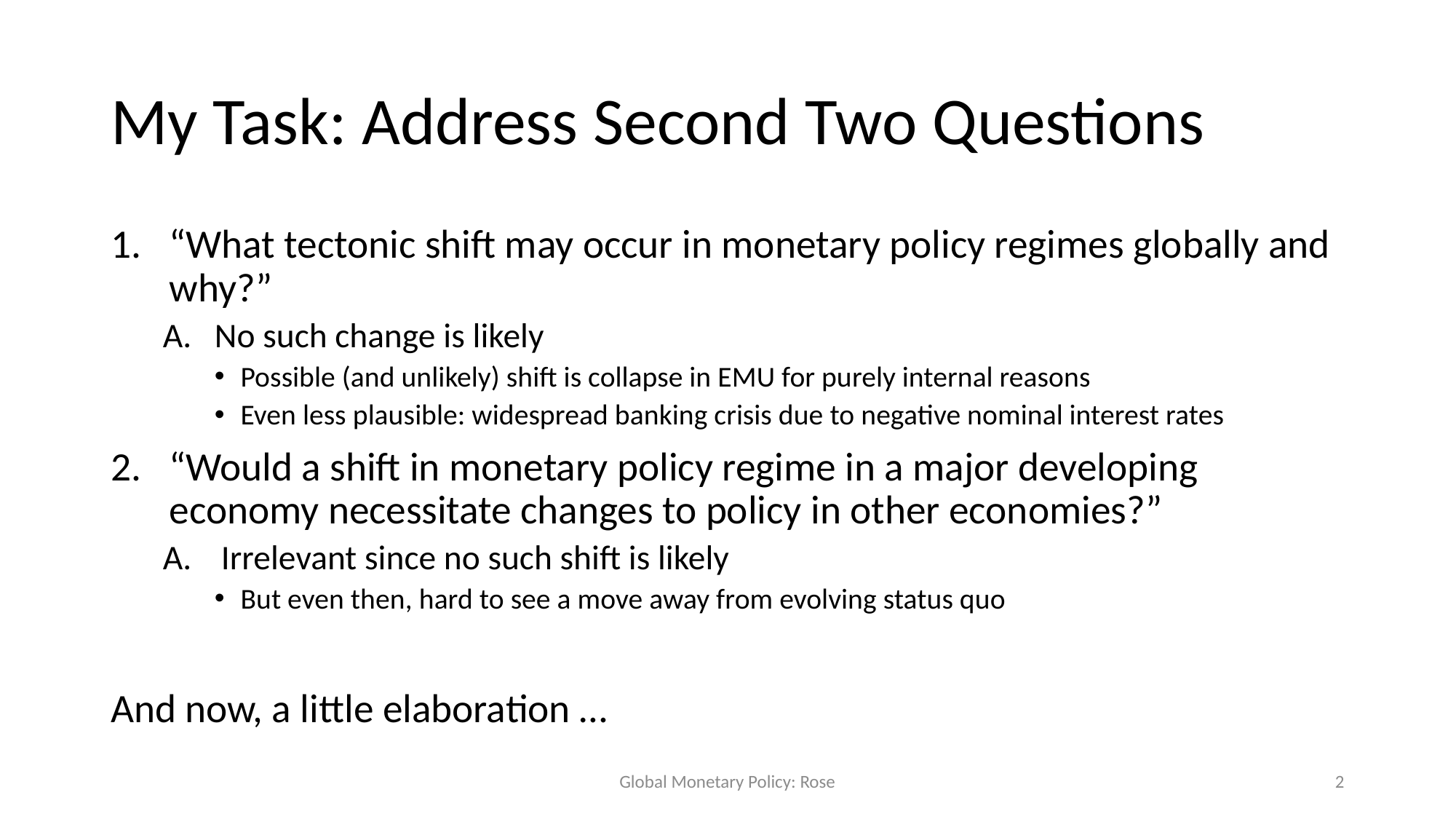

# My Task: Address Second Two Questions
“What tectonic shift may occur in monetary policy regimes globally and why?”
No such change is likely
Possible (and unlikely) shift is collapse in EMU for purely internal reasons
Even less plausible: widespread banking crisis due to negative nominal interest rates
“Would a shift in monetary policy regime in a major developing economy necessitate changes to policy in other economies?”
Irrelevant since no such shift is likely
But even then, hard to see a move away from evolving status quo

And now, a little elaboration …
Global Monetary Policy: Rose
2